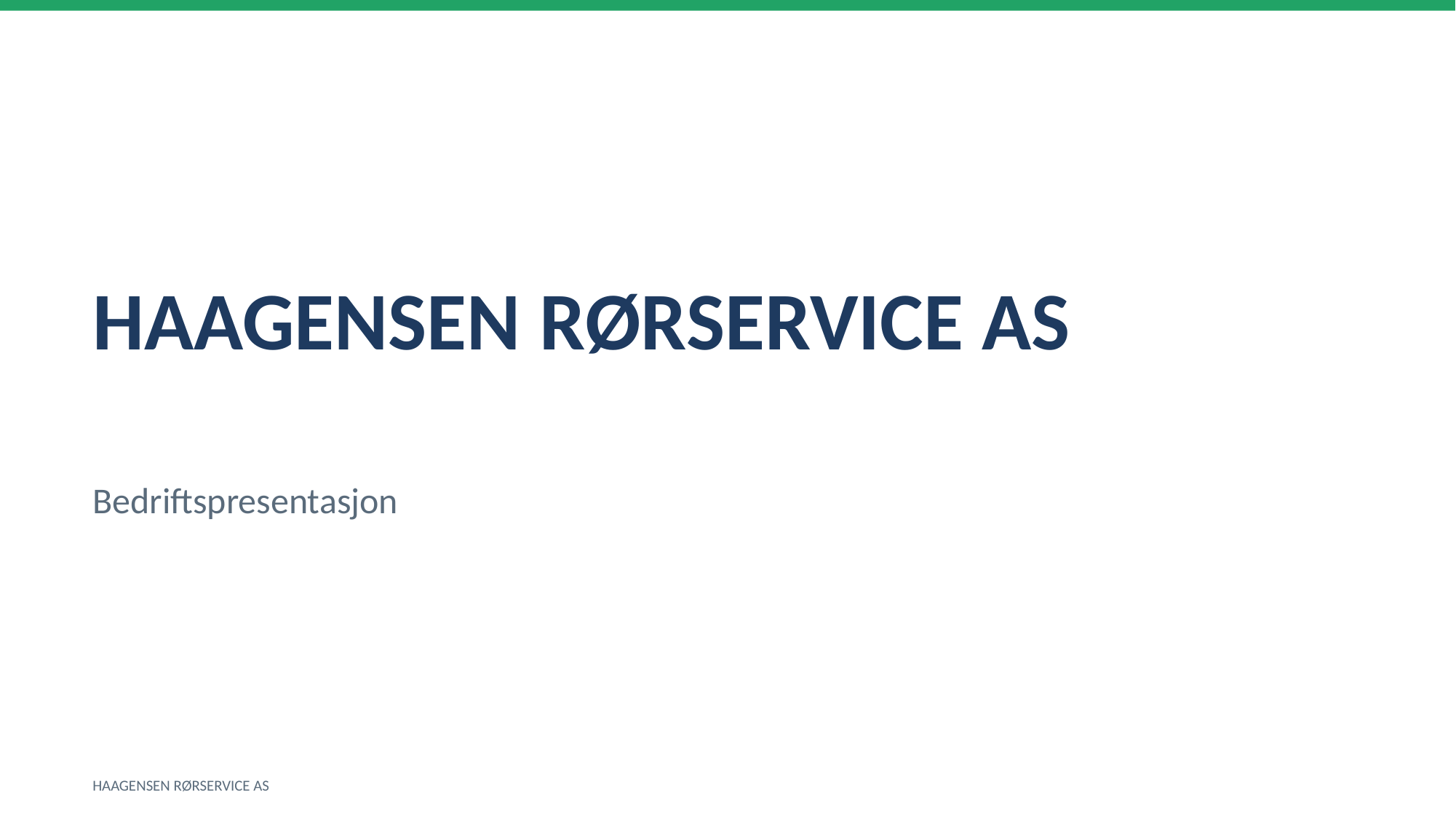

HAAGENSEN RØRSERVICE AS
Bedriftspresentasjon
HAAGENSEN RØRSERVICE AS